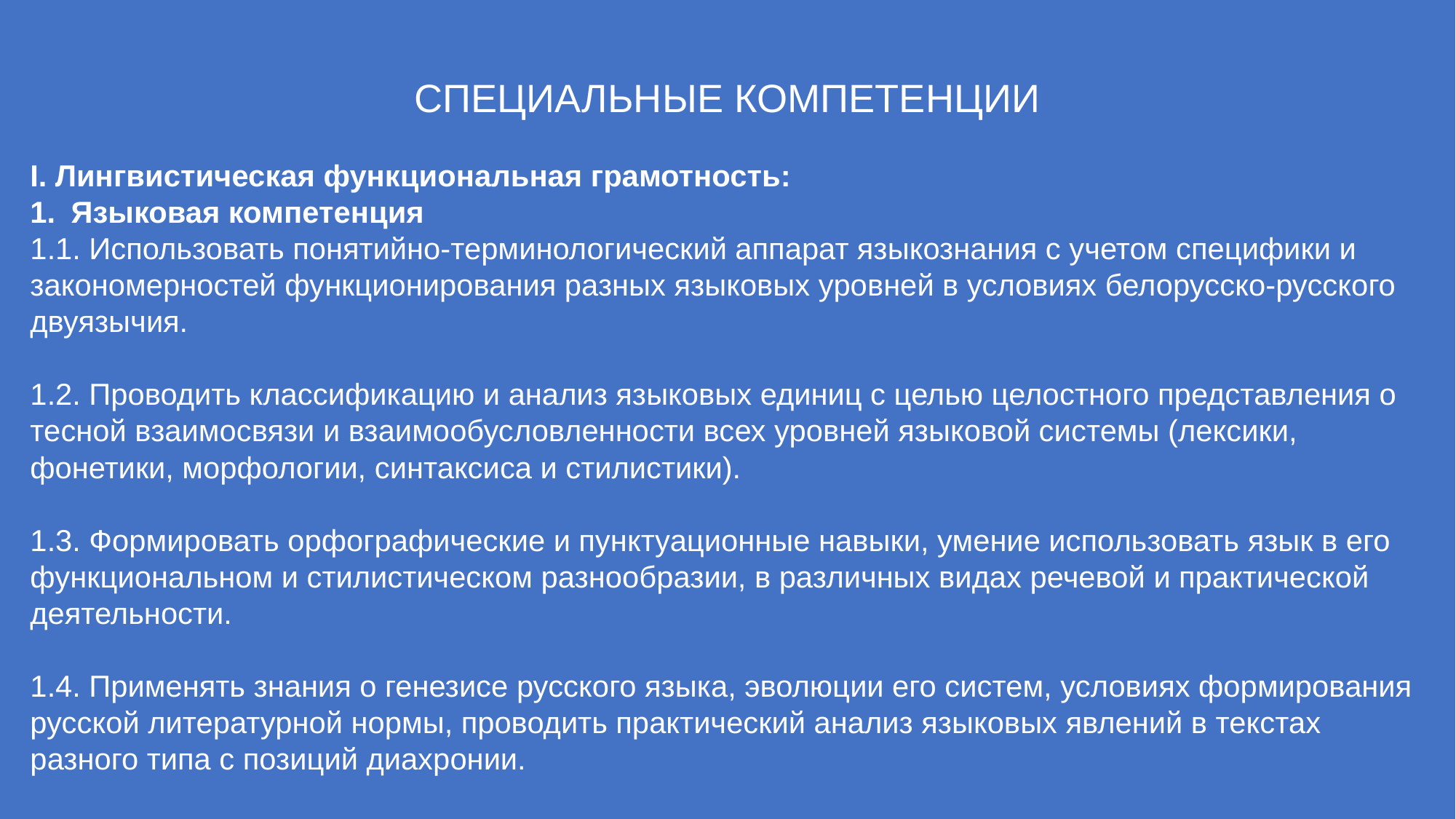

СПЕЦИАЛЬНЫЕ КОМПЕТЕНЦИИ

I. Лингвистическая функциональная грамотность:
Языковая компетенция
1.1. Использовать понятийно-терминологический аппарат языкознания с учетом специфики и закономерностей функционирования разных языковых уровней в условиях белорусско-русского двуязычия.

1.2. Проводить классификацию и анализ языковых единиц с целью целостного представления о тесной взаимосвязи и взаимообусловленности всех уровней языковой системы (лексики, фонетики, морфологии, синтаксиса и стилистики).

1.3. Формировать орфографические и пунктуационные навыки, умение использовать язык в его функциональном и стилистическом разнообразии, в различных видах речевой и практической деятельности.

1.4. Применять знания о генезисе русского языка, эволюции его систем, условиях формирования русской литературной нормы, проводить практический анализ языковых явлений в текстах разного типа с позиций диахронии.